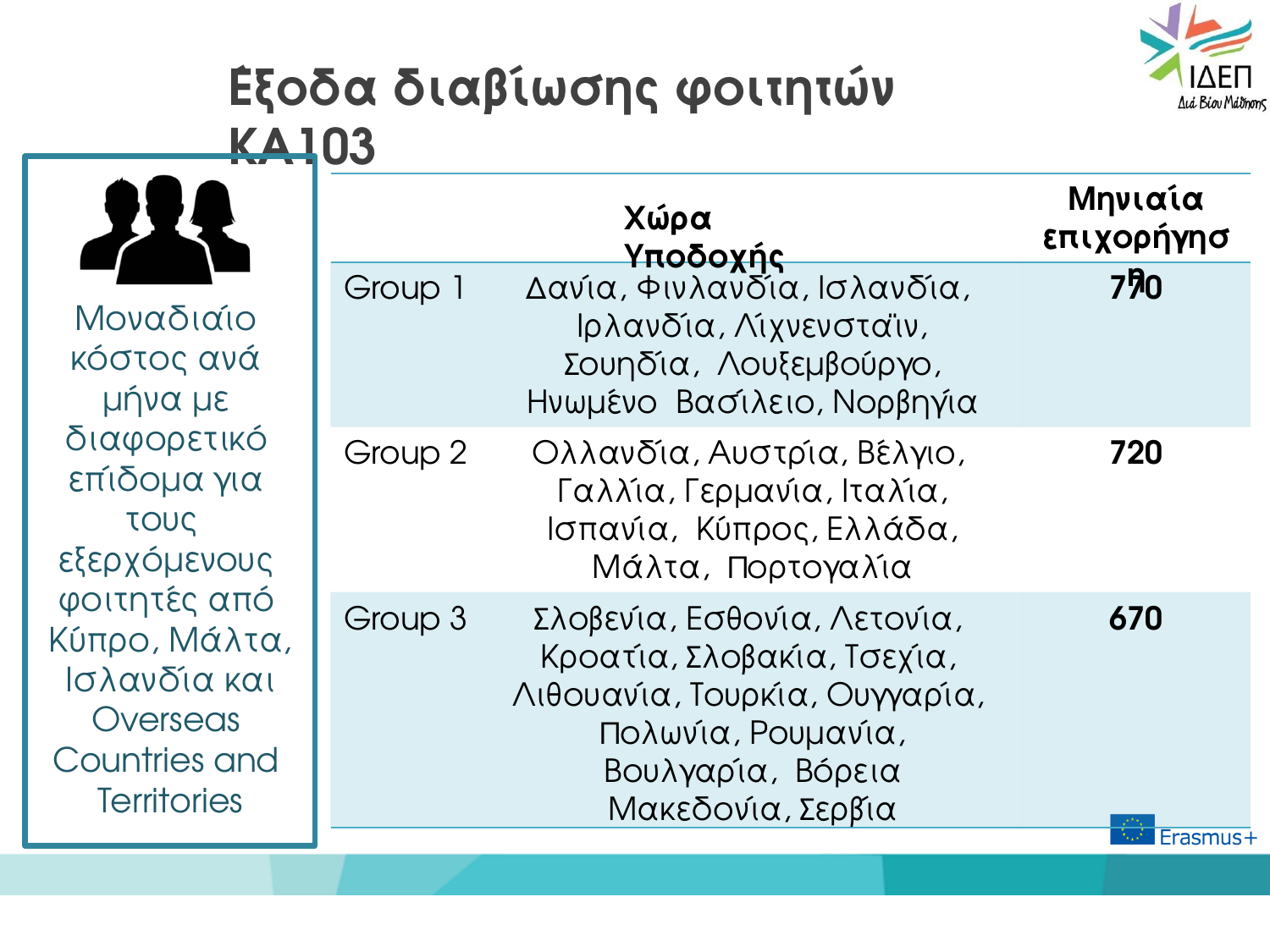

# Έξοδα διαβίωσης φοιτητών ΚΑ103

Μηνιαία
επιχορήγηση
Χώρα Υποδοχής

Group 1
Δανία, Φινλανδία, Ισλανδία,  Ιρλανδία, Λίχνενσταϊν, Σουηδία,  Λουξεμβούργο, Ηνωμένο  Βασίλειο, Νορβηγία
770
Μοναδιαίο  κόστος ανά  μήνα με  διαφορετικό  επίδομα για  τους   εξερχόμενους  φοιτητές από  Κύπρο, Μάλτα,  Ισλανδία και  Overseas  Countries and  Territories
Group 2
Ολλανδία, Αυστρία, Βέλγιο,  Γαλλία, Γερμανία, Ιταλία, Ισπανία,  Κύπρος, Ελλάδα, Μάλτα,  Πορτογαλία
720

Group 3
Σλοβενία, Εσθονία, Λετονία,  Κροατία, Σλοβακία, Τσεχία,  Λιθουανία, Τουρκία, Ουγγαρία,  Πολωνία, Ρουμανία, Βουλγαρία,  Βόρεια Μακεδονία, Σερβία
670